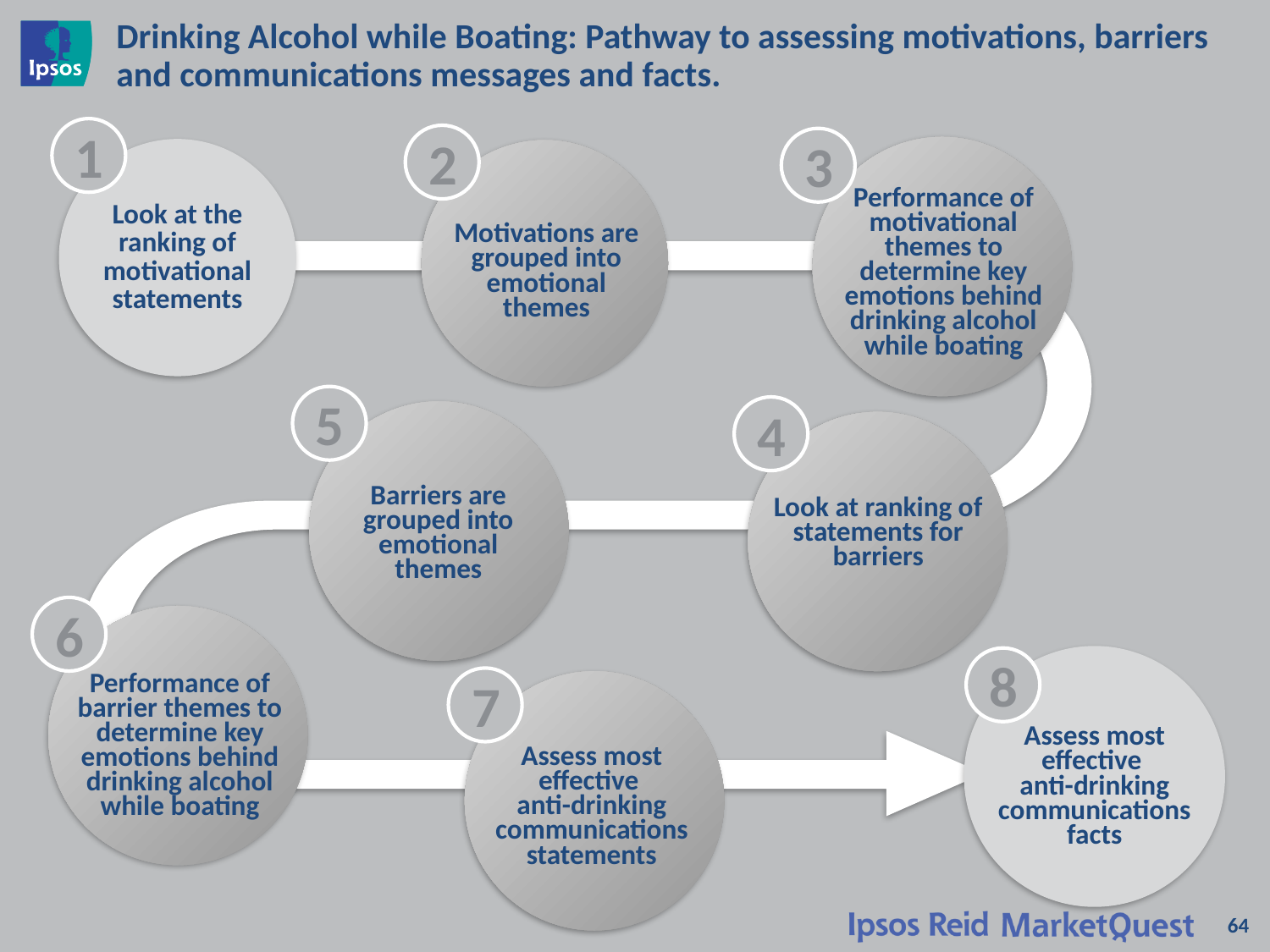

# Drinking Alcohol while Boating: Pathway to assessing motivations, barriers and communications messages and facts.
1
Look at the
ranking of
motivational
statements
2

Motivations are grouped into emotional themes
3

Performance of motivational themes to determine key emotions behind drinking alcohol while boating

5

Barriers are grouped into emotional themes
4

Look at ranking of statements for barriers
6

Performance of barrier themes to determine key emotions behind drinking alcohol while boating

8
Assess most effective
anti-drinking communications facts
7

Assess most effective
anti-drinking communications statements
64